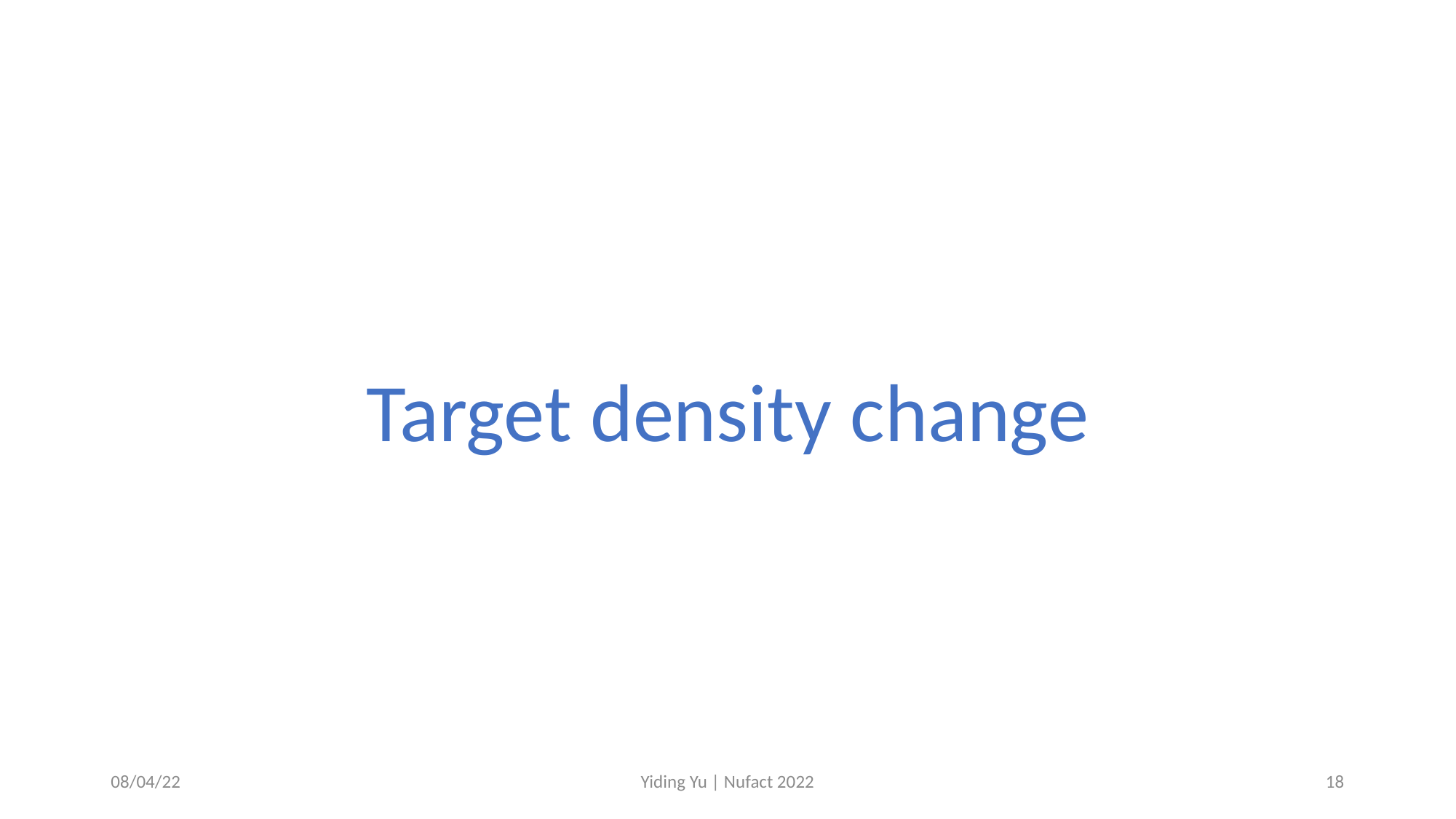

Target density change
08/04/22
Yiding Yu | Nufact 2022
18